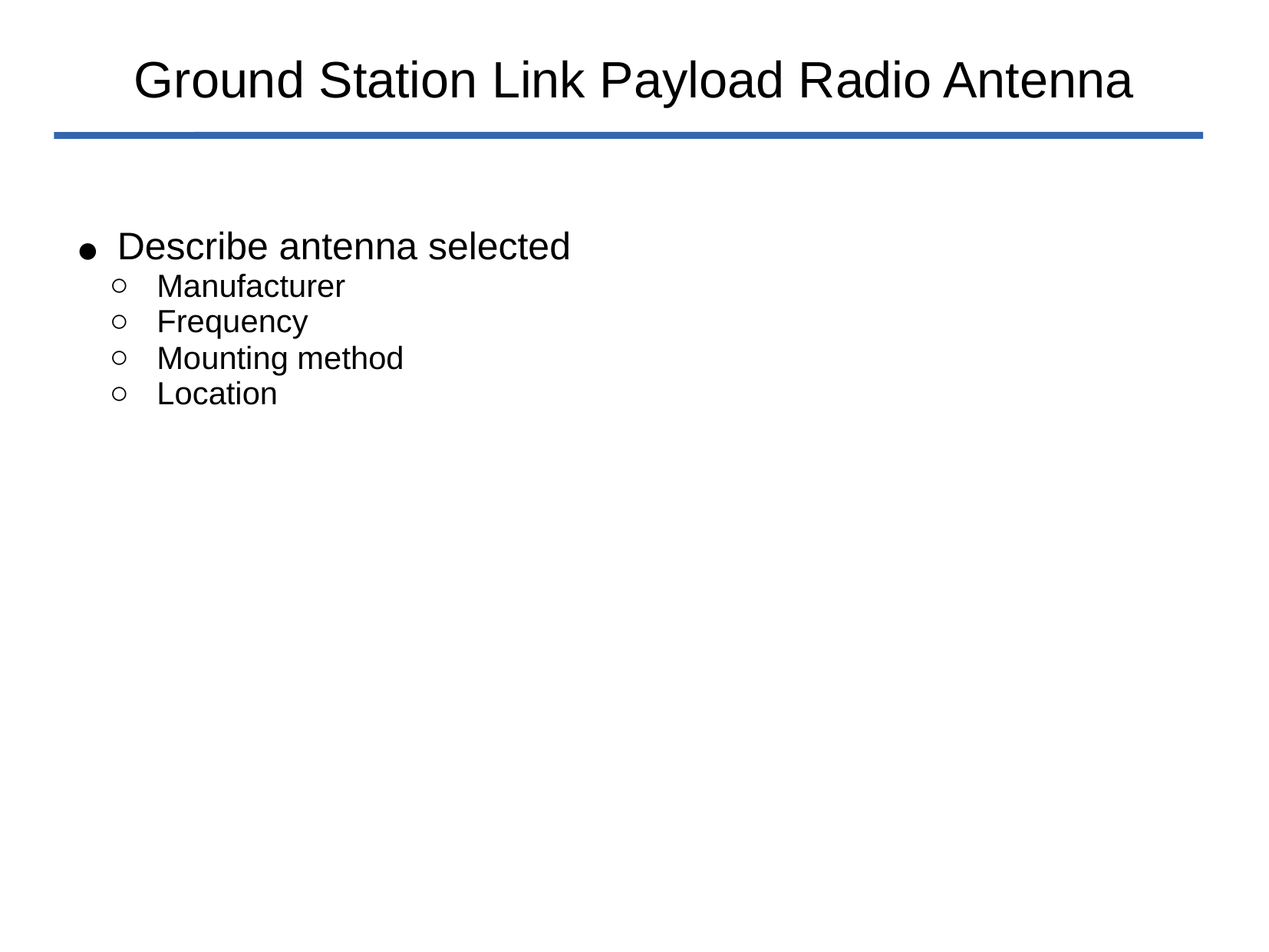

# Ground Station Link Payload Radio Antenna
Describe antenna selected
Manufacturer
Frequency
Mounting method
Location